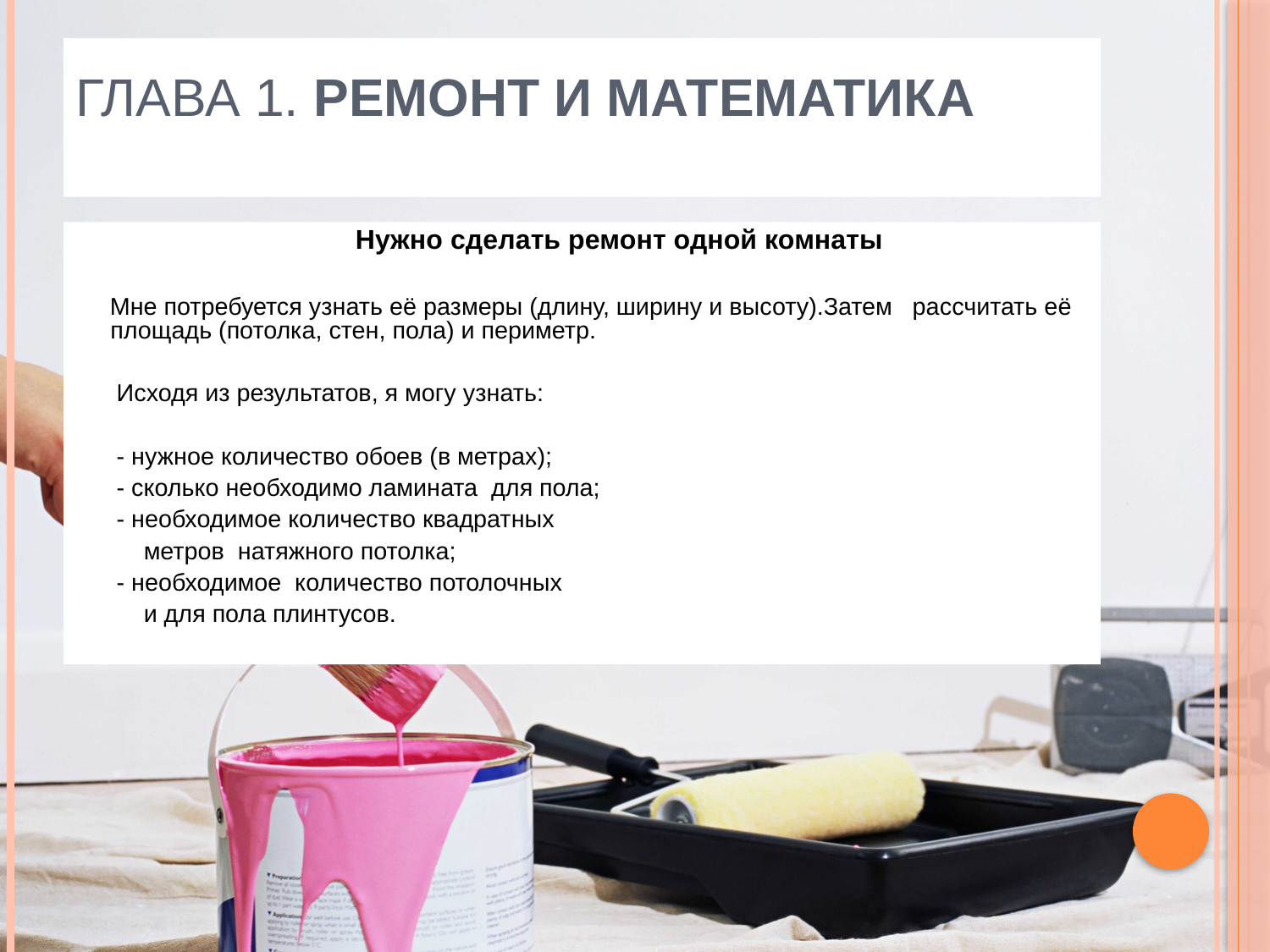

# Глава 1. Ремонт и математика
     	      Нужно сделать ремонт одной комнаты

     Мне потребуется узнать её размеры (длину, ширину и высоту).Затем   рассчитать её площадь (потолка, стен, пола) и периметр.

      Исходя из результатов, я могу узнать:

      - нужное количество обоев (в метрах);
      - сколько необходимо ламината  для пола;
      - необходимое количество квадратных
          метров  натяжного потолка;
      - необходимое  количество потолочных
          и для пола плинтусов.